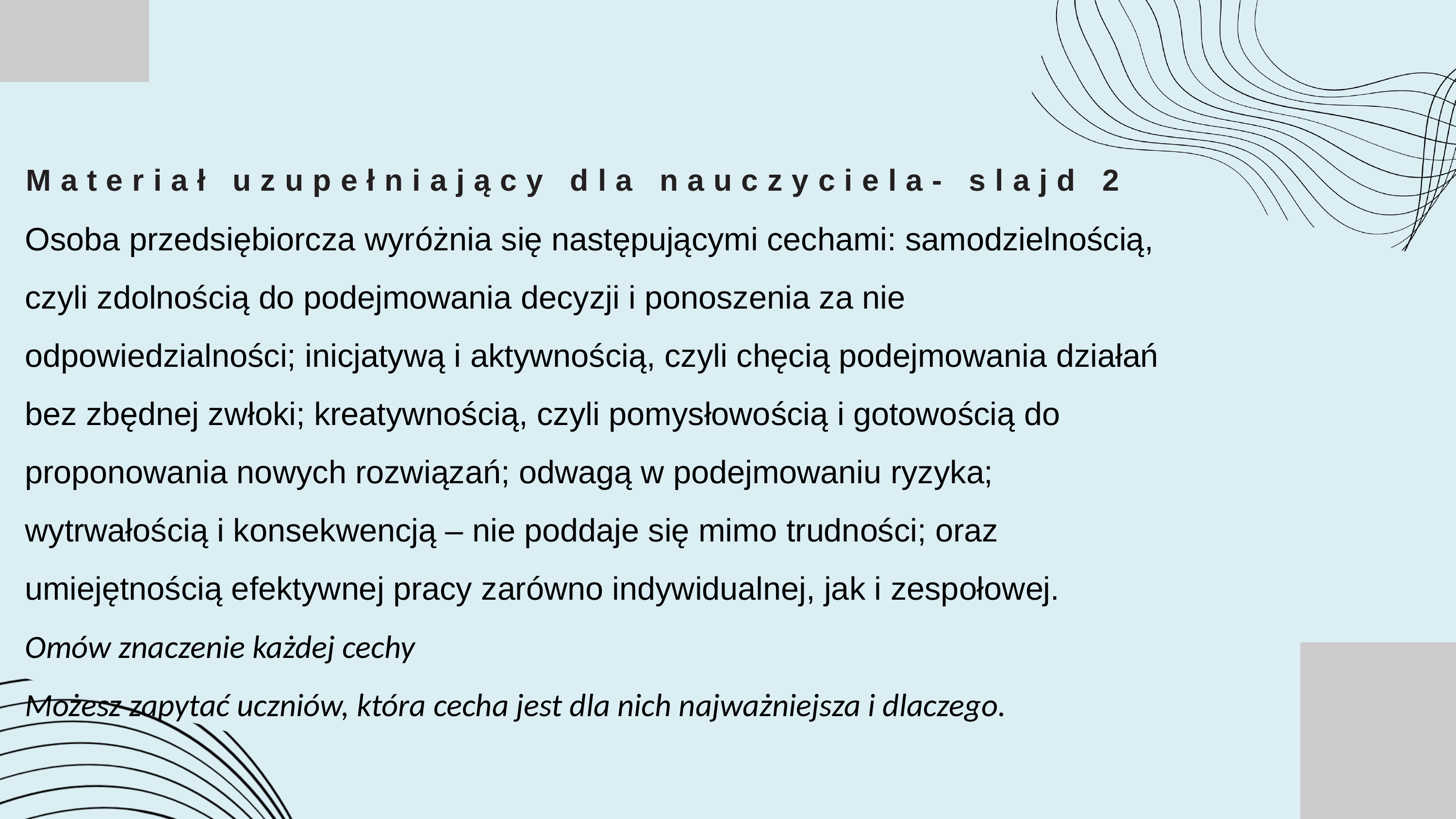

Materiał uzupełniający dla nauczyciela- slajd 2
Osoba przedsiębiorcza wyróżnia się następującymi cechami: samodzielnością, czyli zdolnością do podejmowania decyzji i ponoszenia za nie odpowiedzialności; inicjatywą i aktywnością, czyli chęcią podejmowania działań bez zbędnej zwłoki; kreatywnością, czyli pomysłowością i gotowością do proponowania nowych rozwiązań; odwagą w podejmowaniu ryzyka; wytrwałością i konsekwencją – nie poddaje się mimo trudności; oraz umiejętnością efektywnej pracy zarówno indywidualnej, jak i zespołowej.
Omów znaczenie każdej cechy
Możesz zapytać uczniów, która cecha jest dla nich najważniejsza i dlaczego.